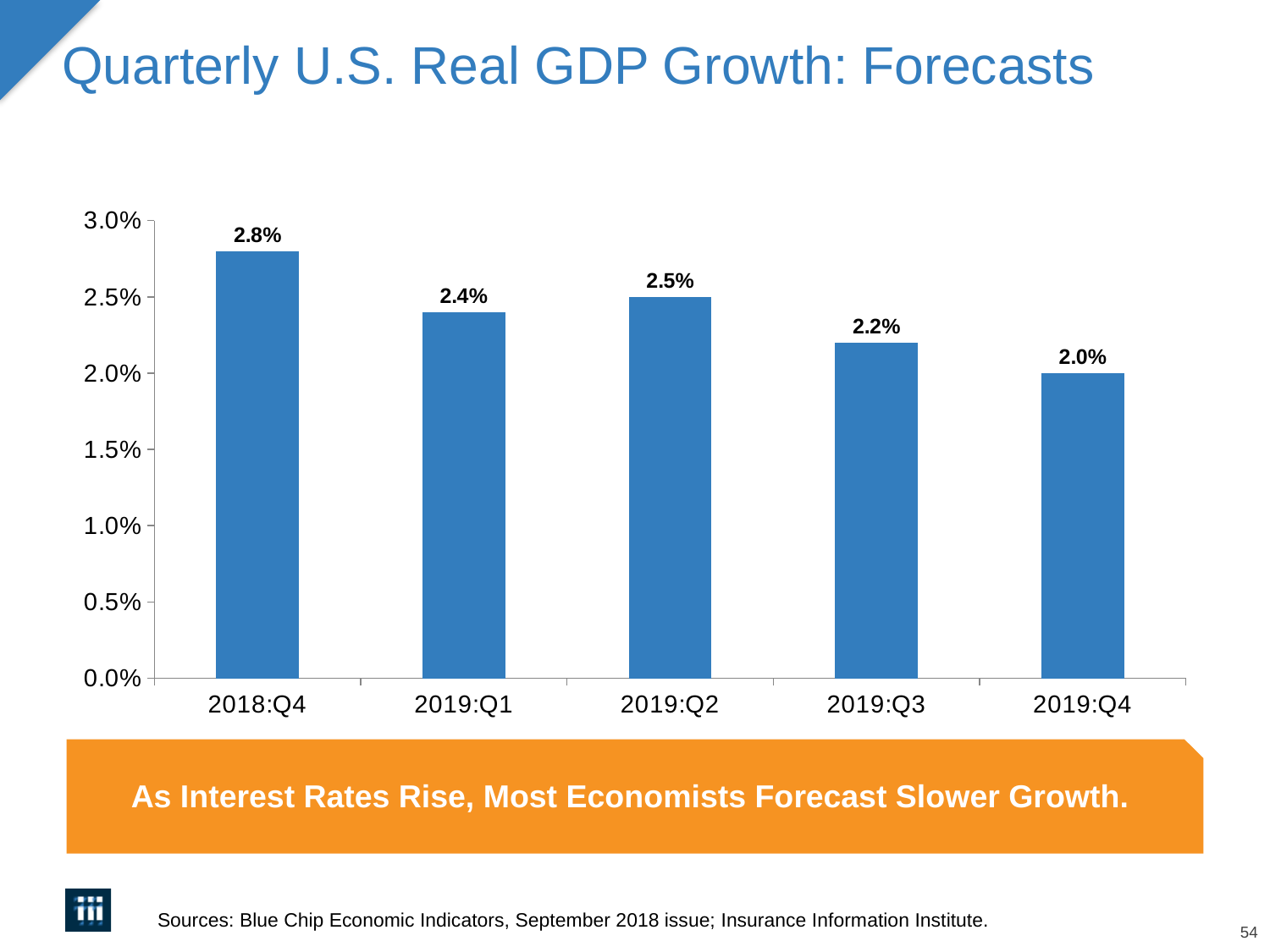

# Quarterly U.S. Real GDP Growth: Forecasts

### Chart

| Category | Median |
|---|---|
| 2018:Q4 | 0.028 |
| 2019:Q1 | 0.024 |
| 2019:Q2 | 0.025 |
| 2019:Q3 | 0.022 |
| 2019:Q4 | 0.02 |
As Interest Rates Rise, Most Economists Forecast Slower Growth.
Sources: Blue Chip Economic Indicators, September 2018 issue; Insurance Information Institute.